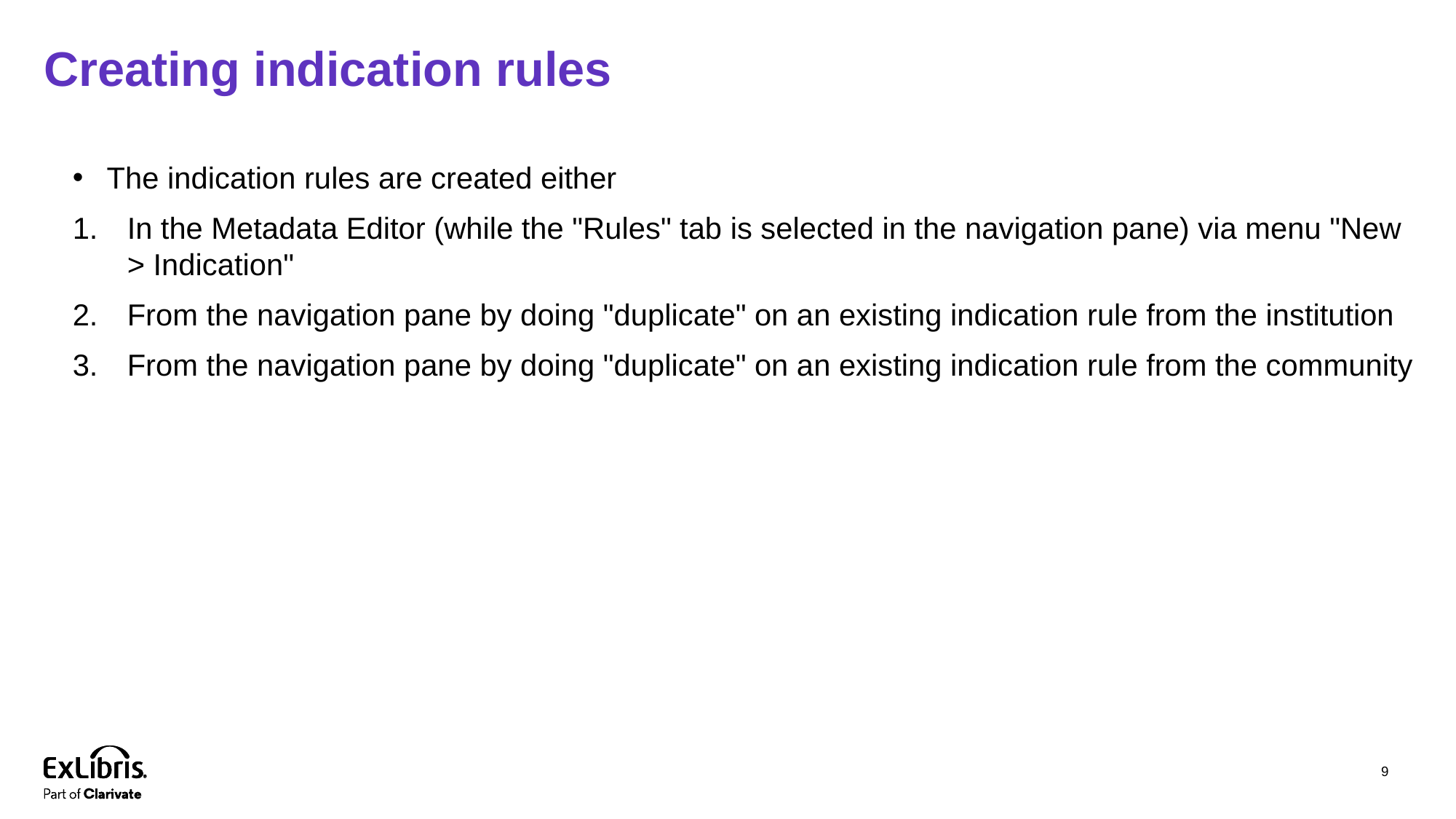

# Creating indication rules

The indication rules are created either
In the Metadata Editor (while the "Rules" tab is selected in the navigation pane) via menu "New > Indication"
From the navigation pane by doing "duplicate" on an existing indication rule from the institution
From the navigation pane by doing "duplicate" on an existing indication rule from the community

9